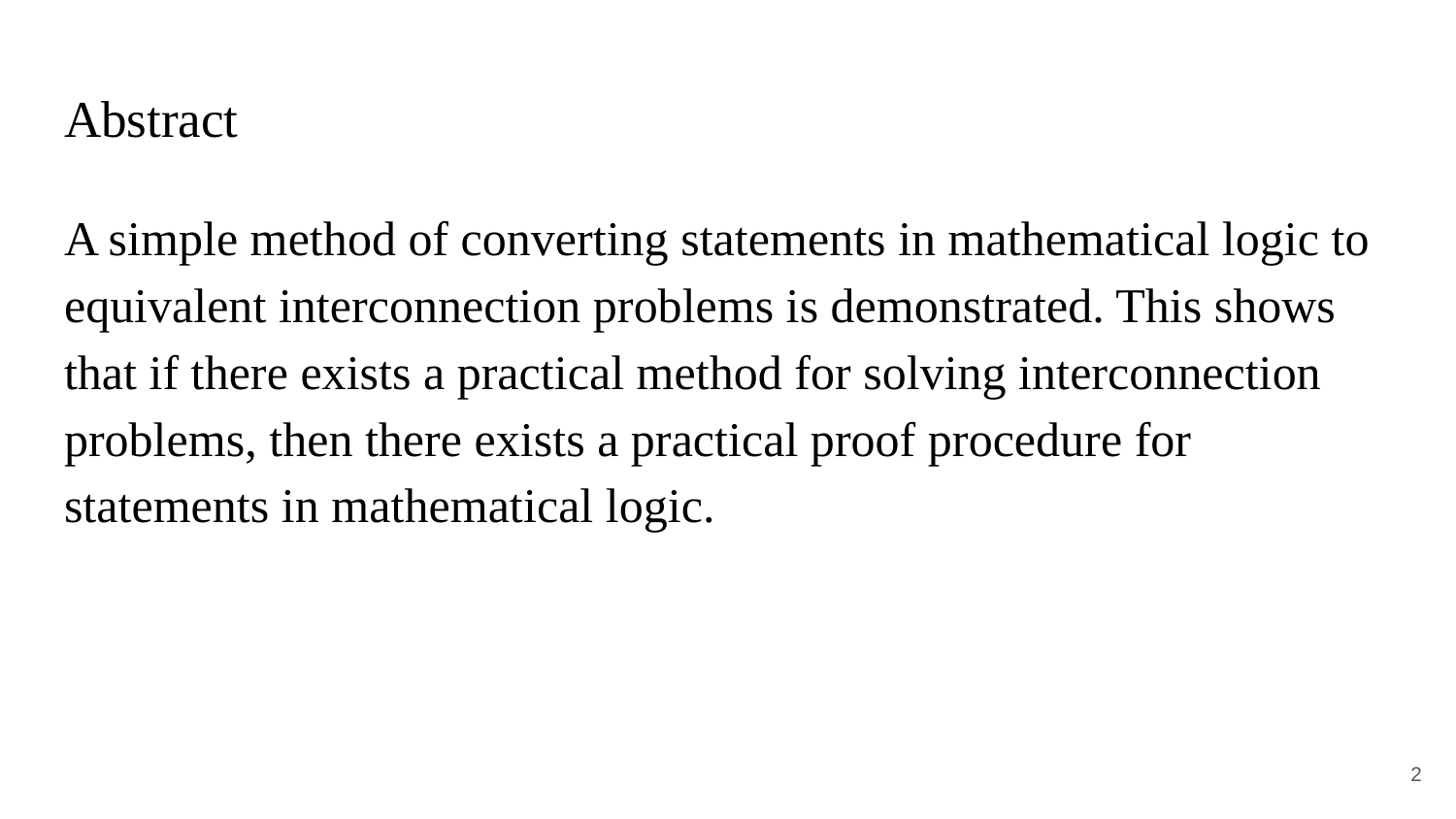

# Abstract
A simple method of converting statements in mathematical logic to equivalent interconnection problems is demonstrated. This shows that if there exists a practical method for solving interconnection problems, then there exists a practical proof procedure for statements in mathematical logic.
2